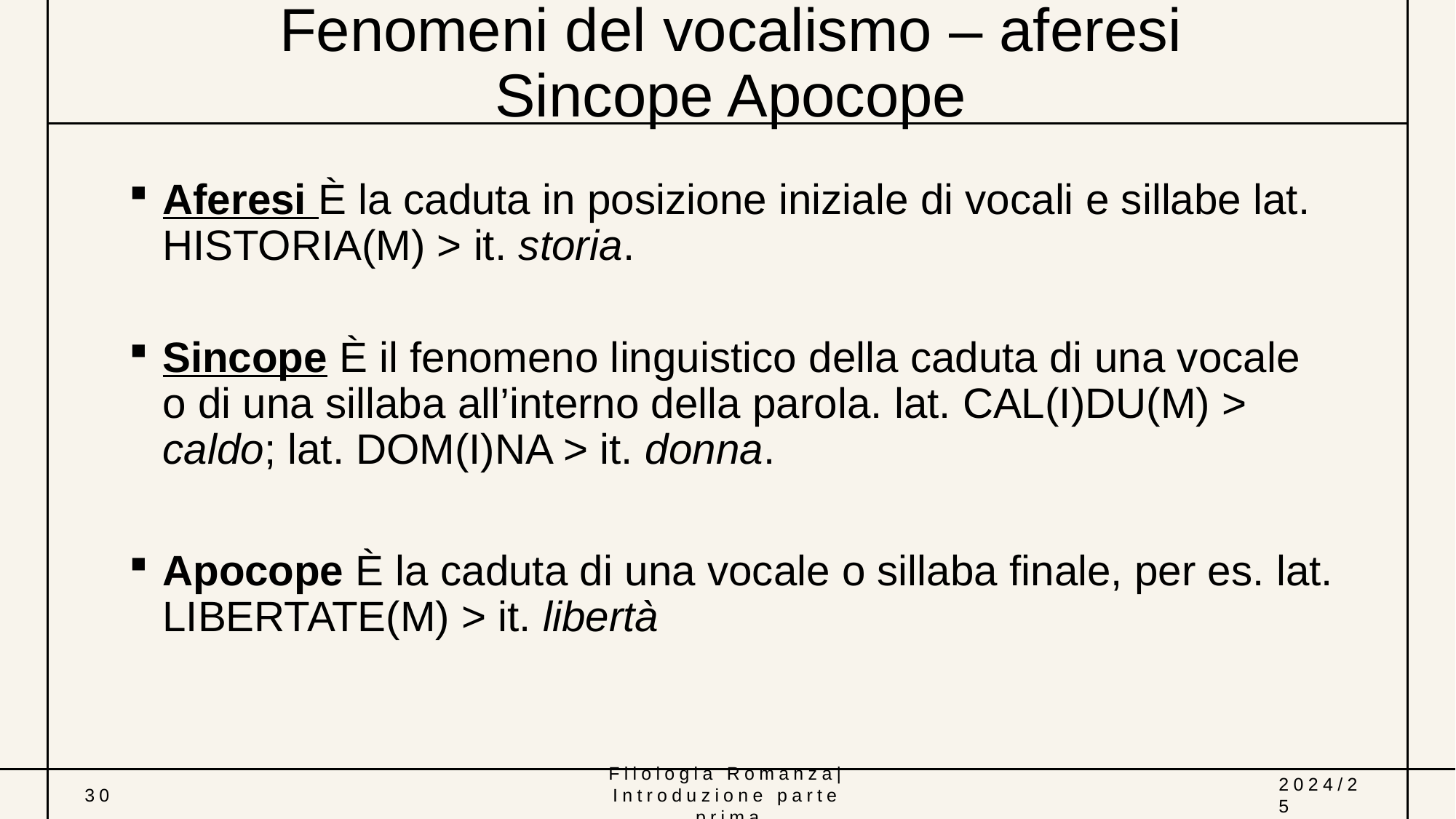

# Fenomeni del vocalismo – aferesi Sincope Apocope
Aferesi È la caduta in posizione iniziale di vocali e sillabe lat. HISTORIA(M) > it. storia.
Sincope È il fenomeno linguistico della caduta di una vocale o di una sillaba all’interno della parola. lat. CAL(I)DU(M) > caldo; lat. DOM(I)NA > it. donna.

Apocope È la caduta di una vocale o sillaba finale, per es. lat. LIBERTATE(M) > it. libertà
30
Filologia Romanza| Introduzione parte prima
2024/25